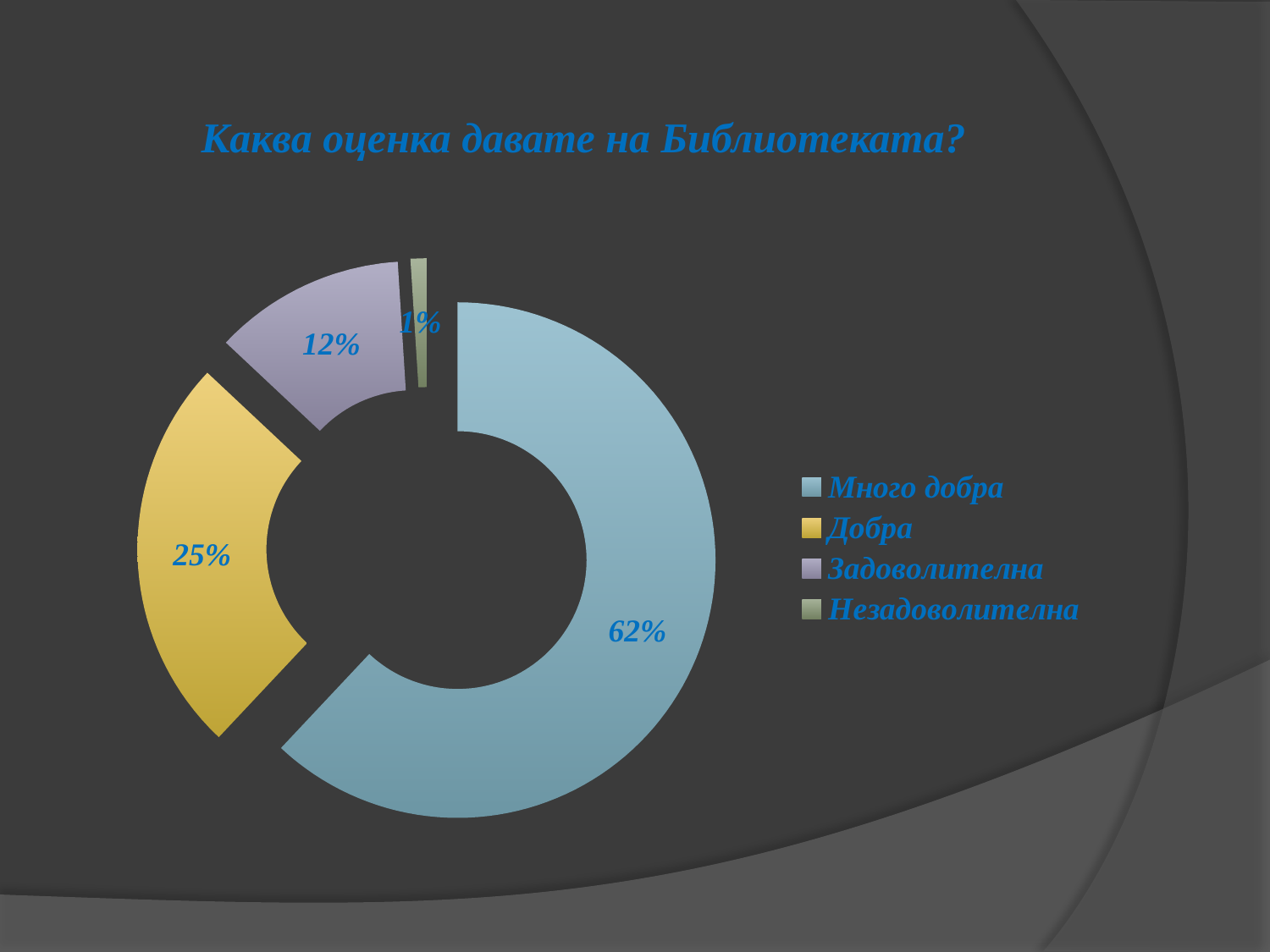

# Каква оценка давате на Библиотеката?

### Chart

| Category | Sales |
|---|---|
| Много добра | 0.62 |
| Добра | 0.25 |
| Задоволителна | 0.12 |
| Незадоволителна | 0.01 |